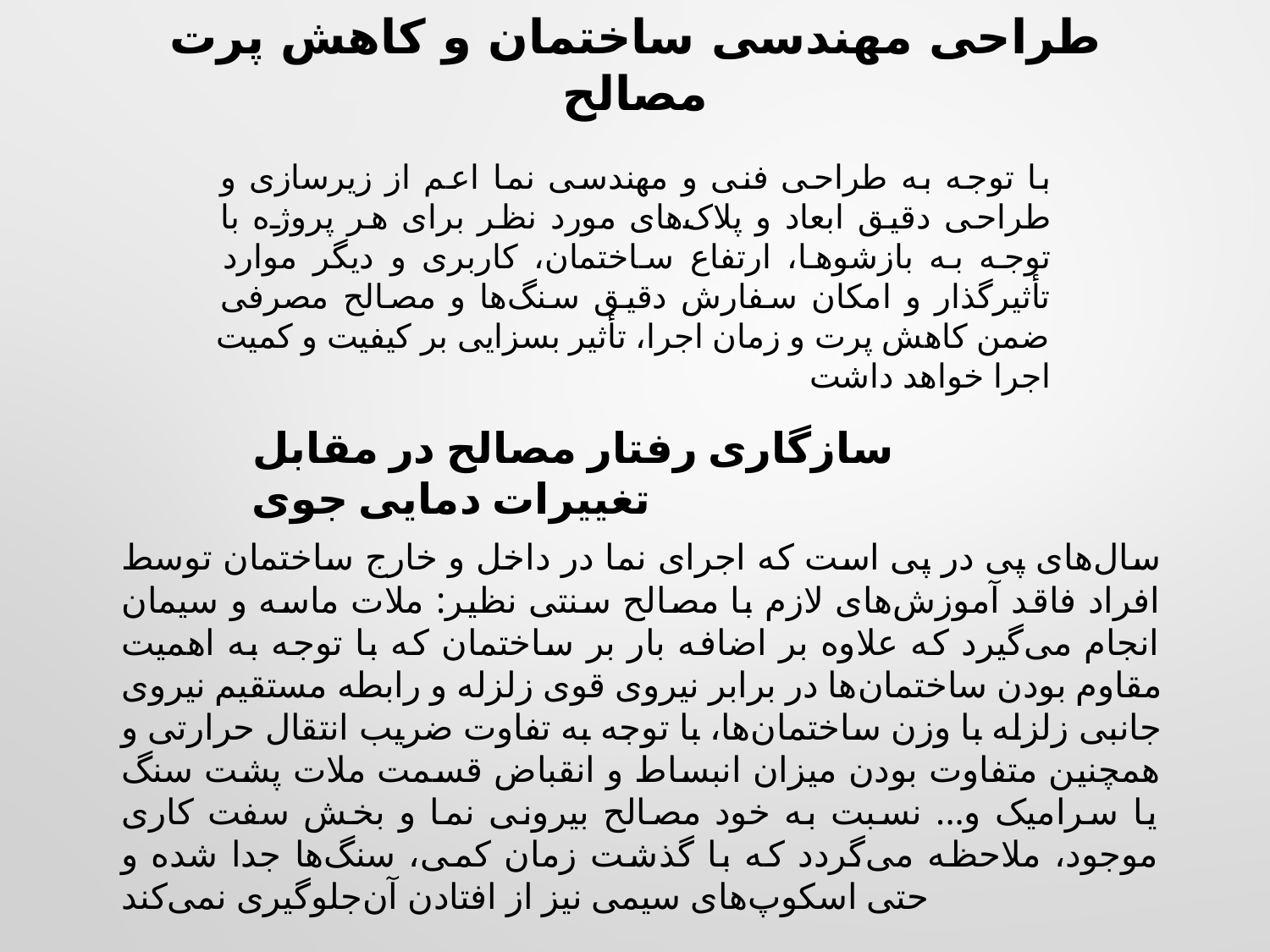

# طراحی مهندسی ساختمان و کاهش پرت مصالح
با توجه به طراحی فنی و مهندسی نما اعم از زیرسازی و طراحی دقیق ابعاد و پلاک‌های مورد نظر برای هر پروژه با توجه به بازشو‌ها، ارتفاع ساختمان، کاربری و دیگر موارد تأثیرگذار و امکان سفارش دقیق سنگ‌ها و مصالح مصرفی ضمن کاهش پرت و زمان اجرا، تأثیر بسزایی بر کیفیت و کمیت اجرا خواهد داشت
سازگاری رفتار مصالح در مقابل تغییرات دمایی جوی
سال‌های پی در پی است که اجرای نما در داخل و خارج ساختمان توسط افراد فاقد آموزش‌های لازم با مصالح سنتی نظیر: ملات ماسه و سیمان انجام می‌گیرد که علاوه بر اضافه بار بر ساختمان که با توجه به اهمیت مقاوم بودن ساختمان‌ها در برابر نیروی قوی زلزله و رابطه مستقیم نیروی جانبی زلزله با وزن ساختمان‌ها، با توجه به تفاوت ضریب انتقال حرارتی و همچنین متفاوت بودن میزان انبساط و انقباض قسمت ملات پشت سنگ یا سرامیک و... نسبت به خود مصالح بیرونی نما و بخش سفت کاری موجود، ملاحظه می‌گردد که با گذشت زمان کمی، سنگ‌ها جدا شده و حتی اسکوپ‌های سیمی نیز از افتادن آن‌جلوگیری نمی‌کند